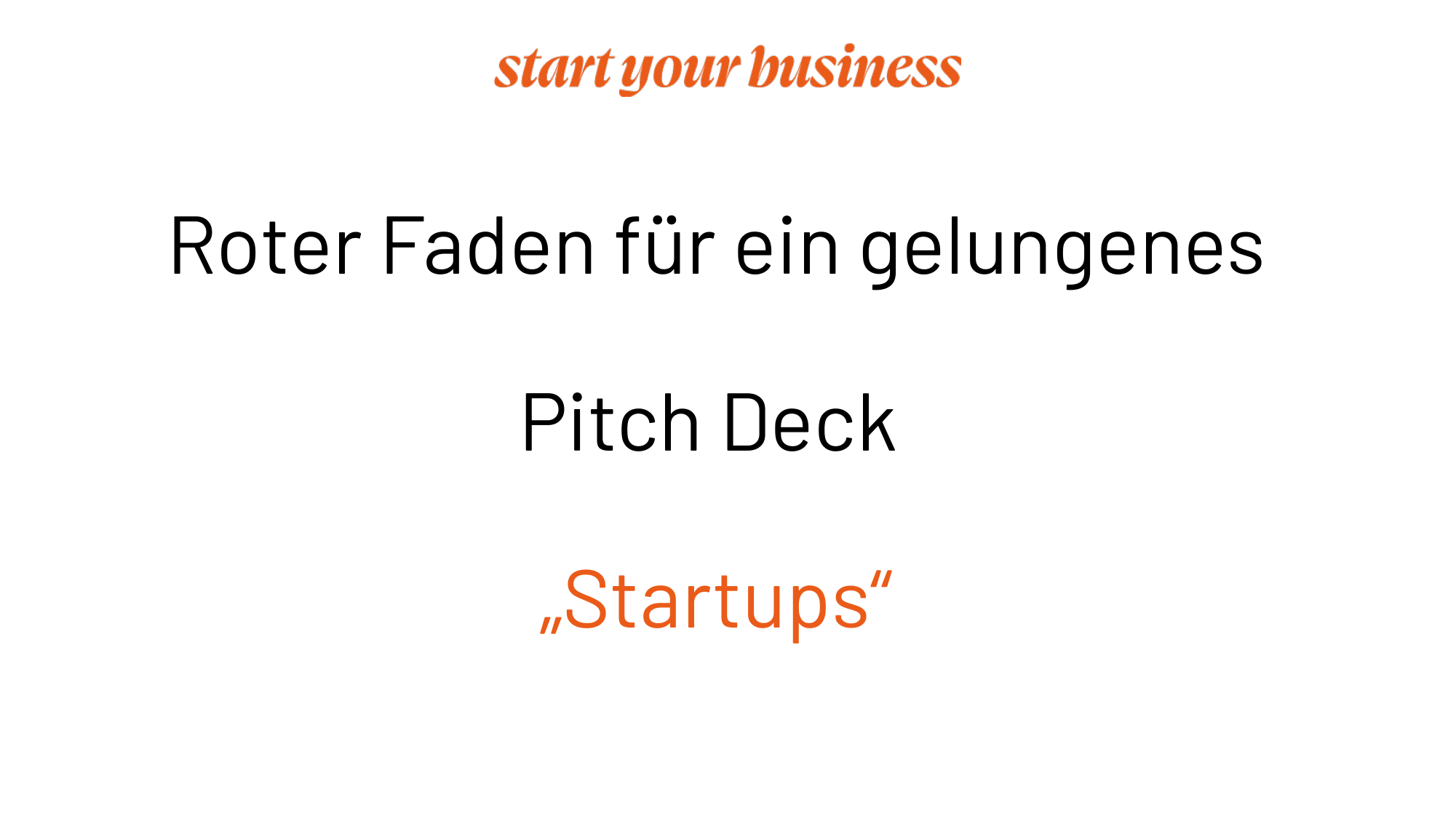

# Roter Faden für ein gelungenes Pitch Deck „Startups“
XXX